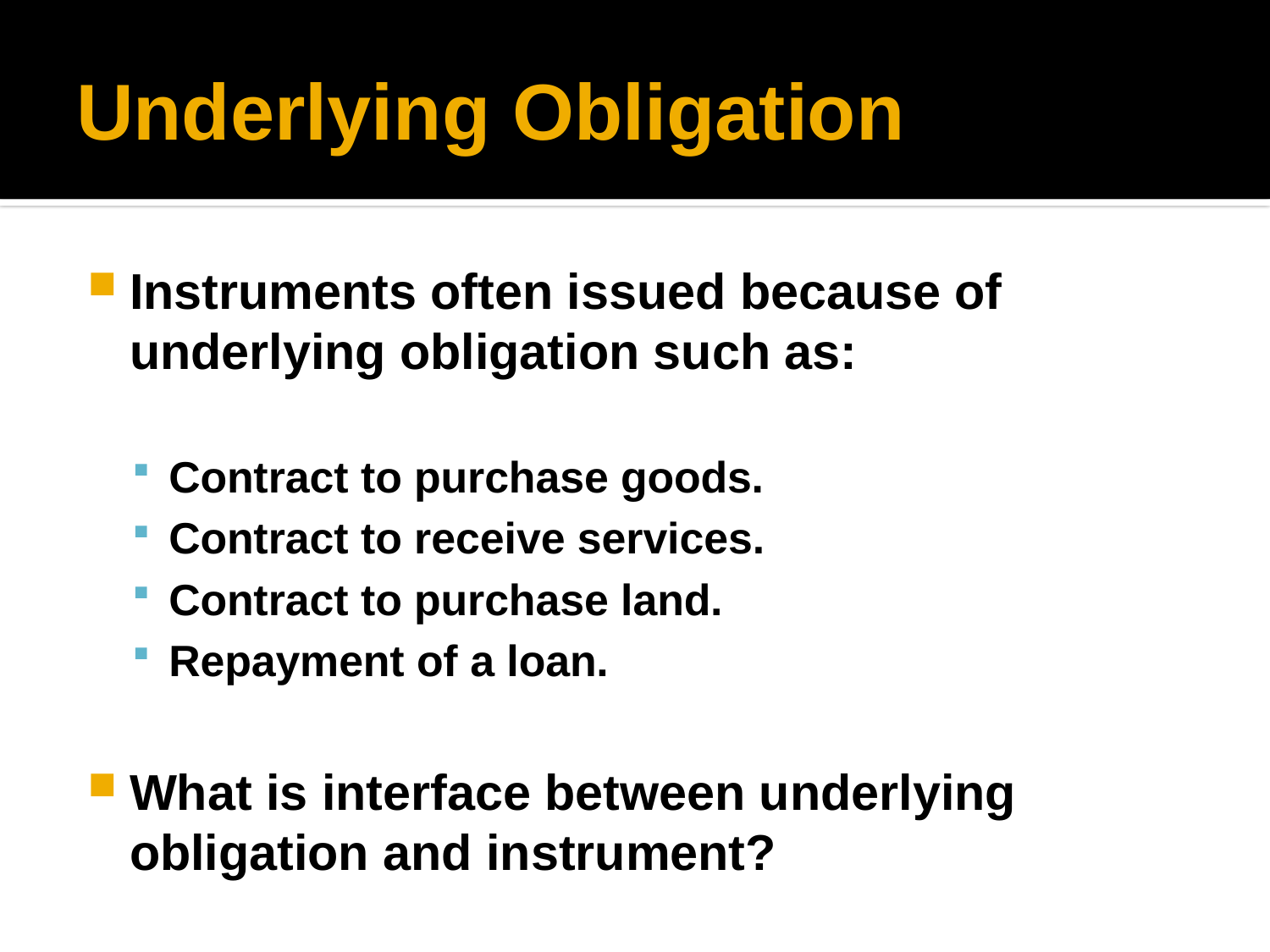

# Underlying Obligation
Instruments often issued because of underlying obligation such as:

Contract to purchase goods.
Contract to receive services.
Contract to purchase land.
Repayment of a loan.

What is interface between underlying obligation and instrument?